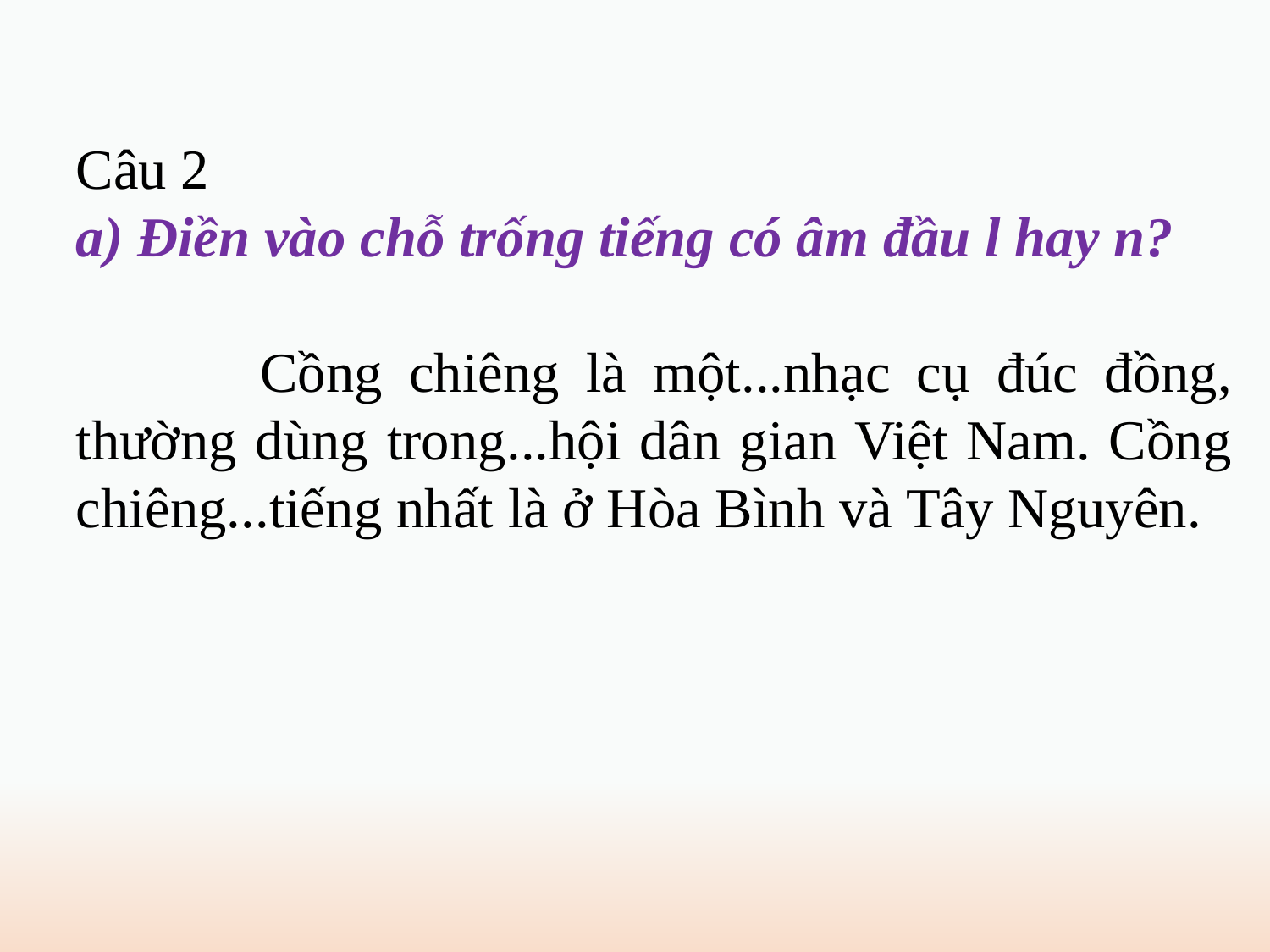

Câu 2
a) Điền vào chỗ trống tiếng có âm đầu l hay n?

       Cồng chiêng là một...nhạc cụ đúc đồng, thường dùng trong...hội dân gian Việt Nam. Cồng chiêng...tiếng nhất là ở Hòa Bình và Tây Nguyên.